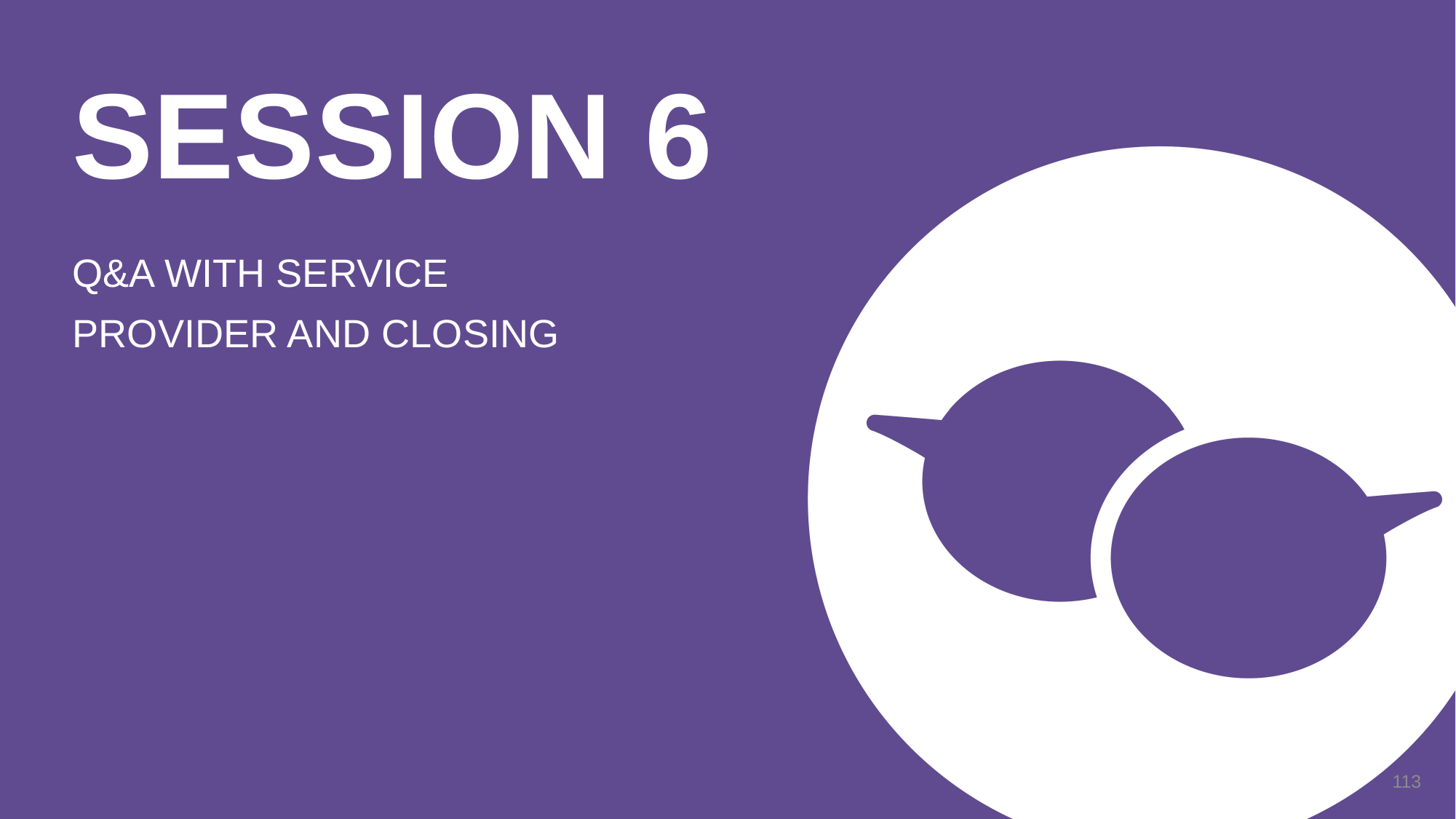

# SESSION 6
Q&A WITH SERVICE
PROVIDER AND CLOSING
113